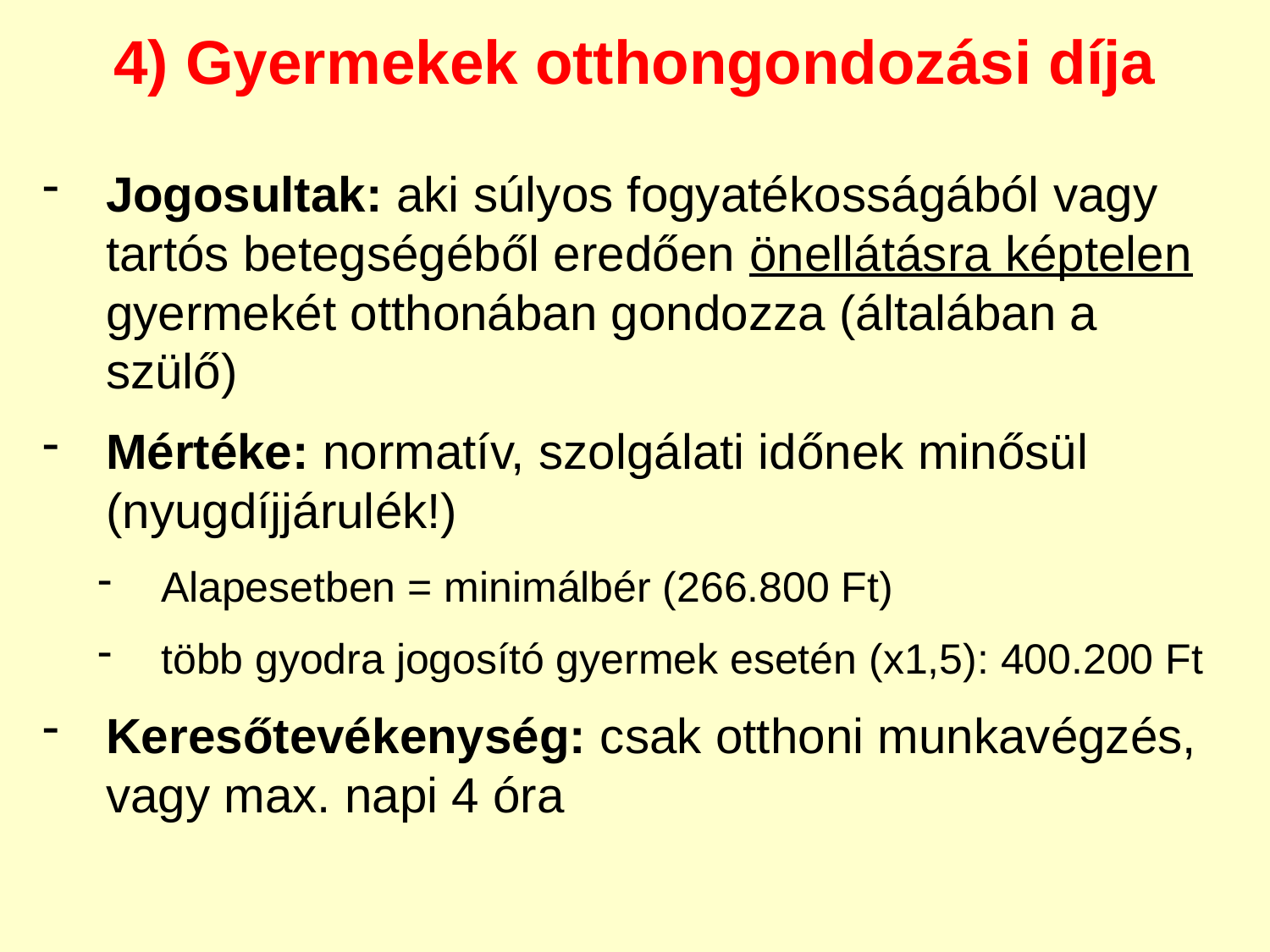

4) Gyermekek otthongondozási díja
Jogosultak: aki súlyos fogyatékosságából vagy tartós betegségéből eredően önellátásra képtelen gyermekét otthonában gondozza (általában a szülő)
Mértéke: normatív, szolgálati időnek minősül (nyugdíjjárulék!)
Alapesetben = minimálbér (266.800 Ft)
több gyodra jogosító gyermek esetén (x1,5): 400.200 Ft
Keresőtevékenység: csak otthoni munkavégzés, vagy max. napi 4 óra